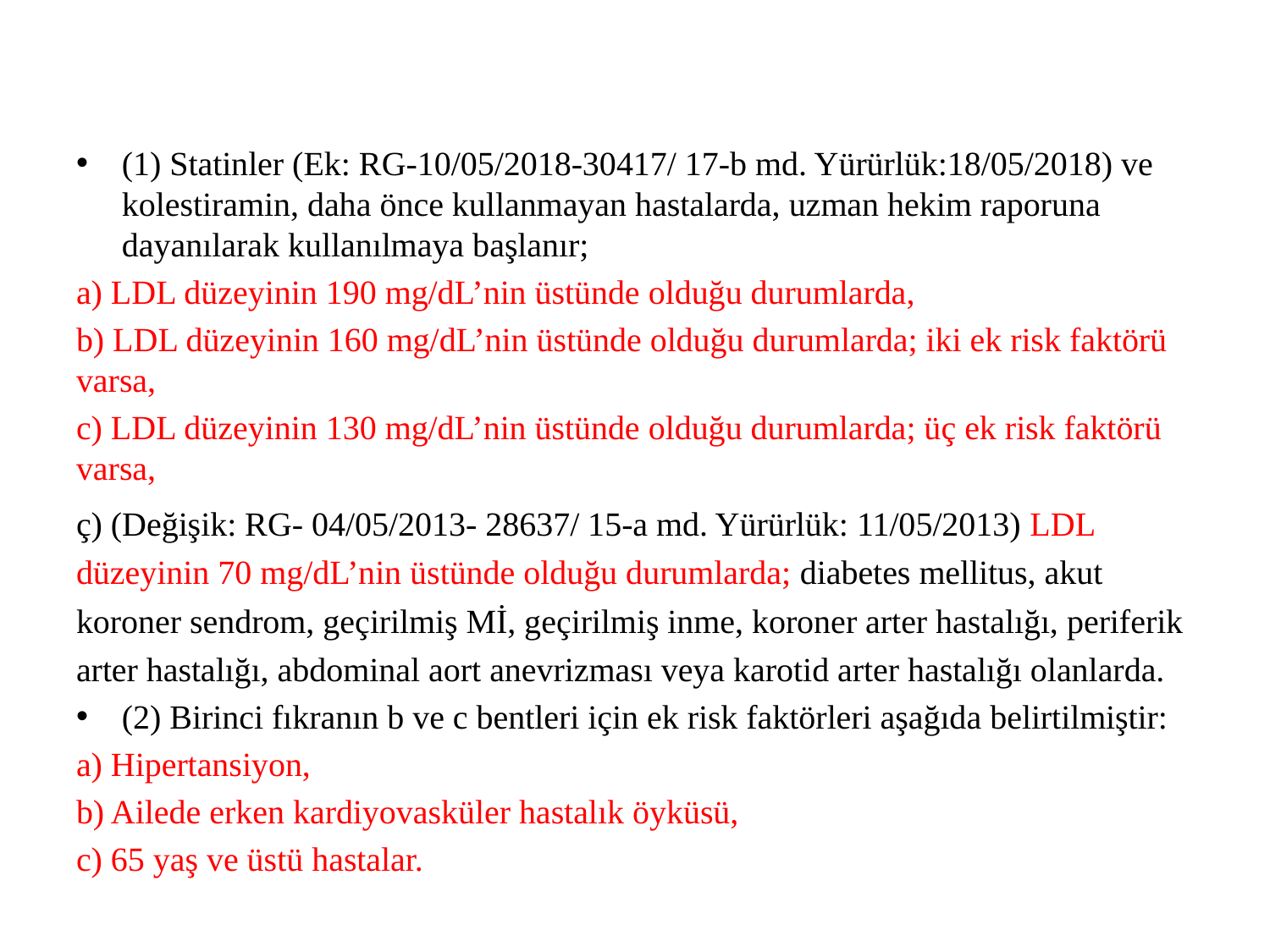

#
(1) Statinler (Ek: RG-10/05/2018-30417/ 17-b md. Yürürlük:18/05/2018) ve kolestiramin, daha önce kullanmayan hastalarda, uzman hekim raporuna dayanılarak kullanılmaya başlanır;
a) LDL düzeyinin 190 mg/dL’nin üstünde olduğu durumlarda,
b) LDL düzeyinin 160 mg/dL’nin üstünde olduğu durumlarda; iki ek risk faktörü varsa,
c) LDL düzeyinin 130 mg/dL’nin üstünde olduğu durumlarda; üç ek risk faktörü varsa,
ç) (Değişik: RG- 04/05/2013- 28637/ 15-a md. Yürürlük: 11/05/2013) LDL düzeyinin 70 mg/dL’nin üstünde olduğu durumlarda; diabetes mellitus, akut koroner sendrom, geçirilmiş Mİ, geçirilmiş inme, koroner arter hastalığı, periferik arter hastalığı, abdominal aort anevrizması veya karotid arter hastalığı olanlarda.
(2) Birinci fıkranın b ve c bentleri için ek risk faktörleri aşağıda belirtilmiştir:
a) Hipertansiyon,
b) Ailede erken kardiyovasküler hastalık öyküsü,
c) 65 yaş ve üstü hastalar.